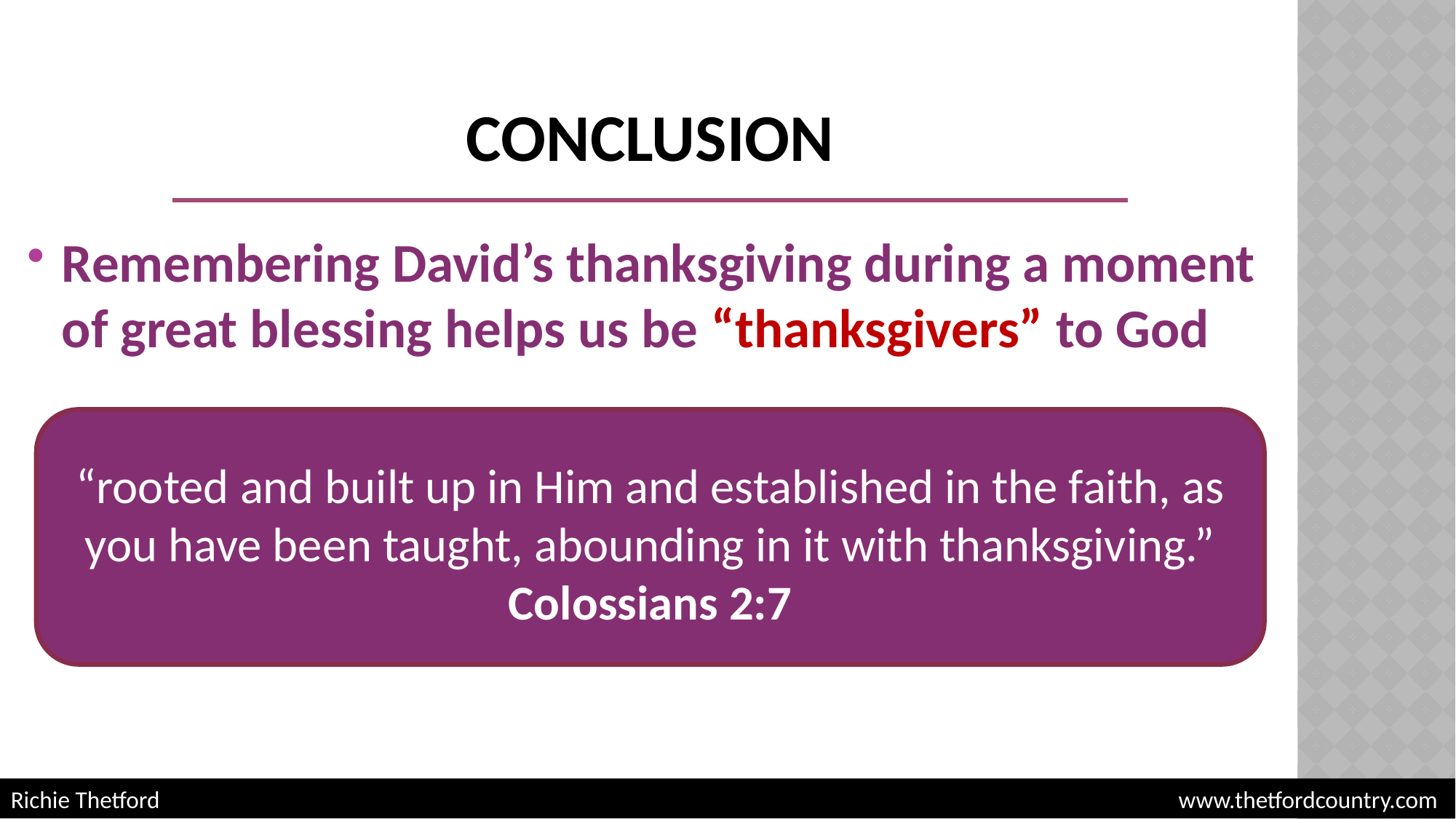

# conclusion
Remembering David’s thanksgiving during a moment of great blessing helps us be “thanksgivers” to God

“rooted and built up in Him and established in the faith, as you have been taught, abounding in it with thanksgiving.”
Colossians 2:7
Richie Thetford									              www.thetfordcountry.com